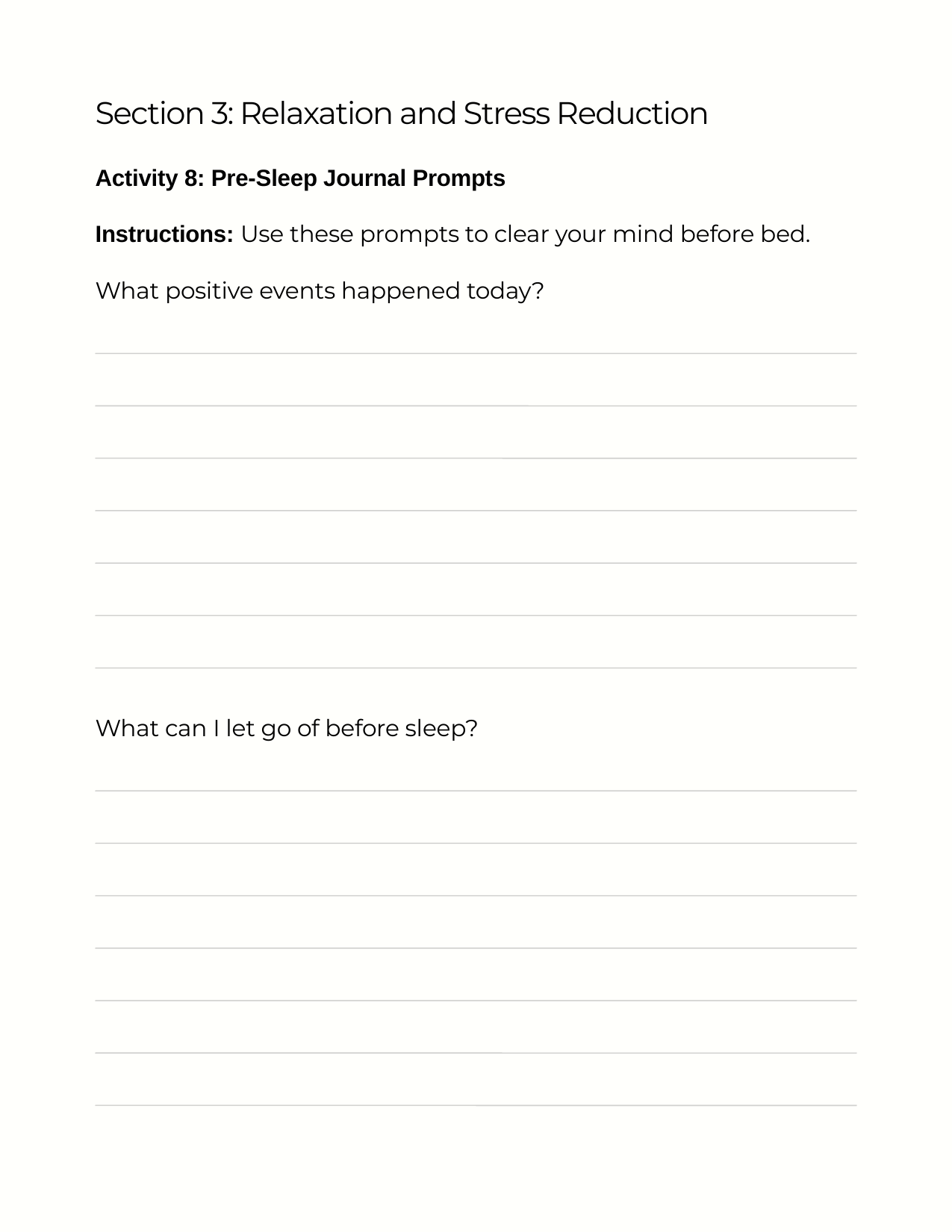

Section 3: Relaxation and Stress Reduction
Activity 8: Pre-Sleep Journal Prompts

Instructions: Use these prompts to clear your mind before bed.
What positive events happened today?

What can I let go of before sleep?